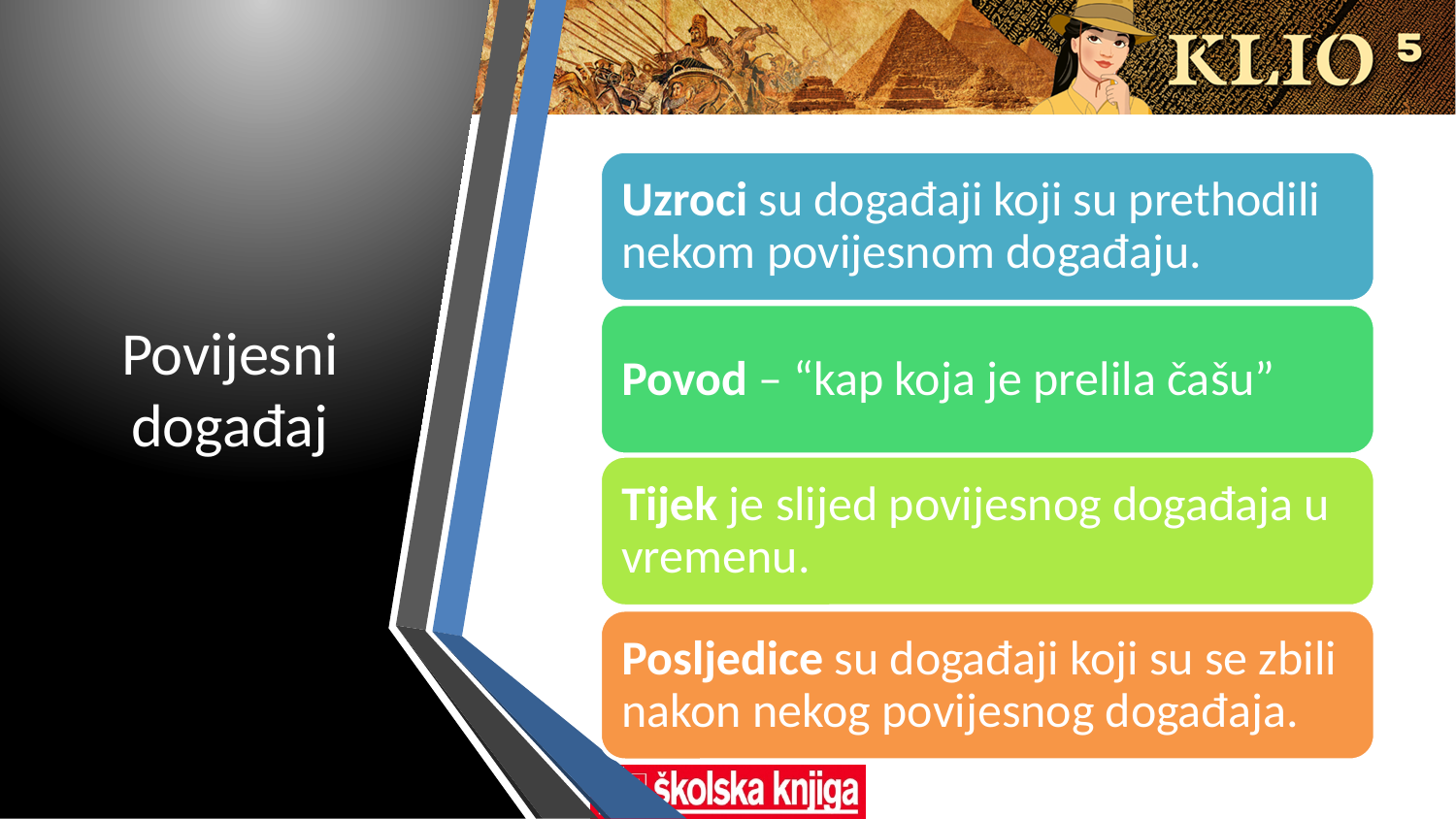

# Povijesni događaj
Uzroci su događaji koji su prethodili nekom povijesnom događaju.
Povod – “kap koja je prelila čašu”
Tijek je slijed povijesnog događaja u vremenu.
Posljedice su događaji koji su se zbili nakon nekog povijesnog događaja.